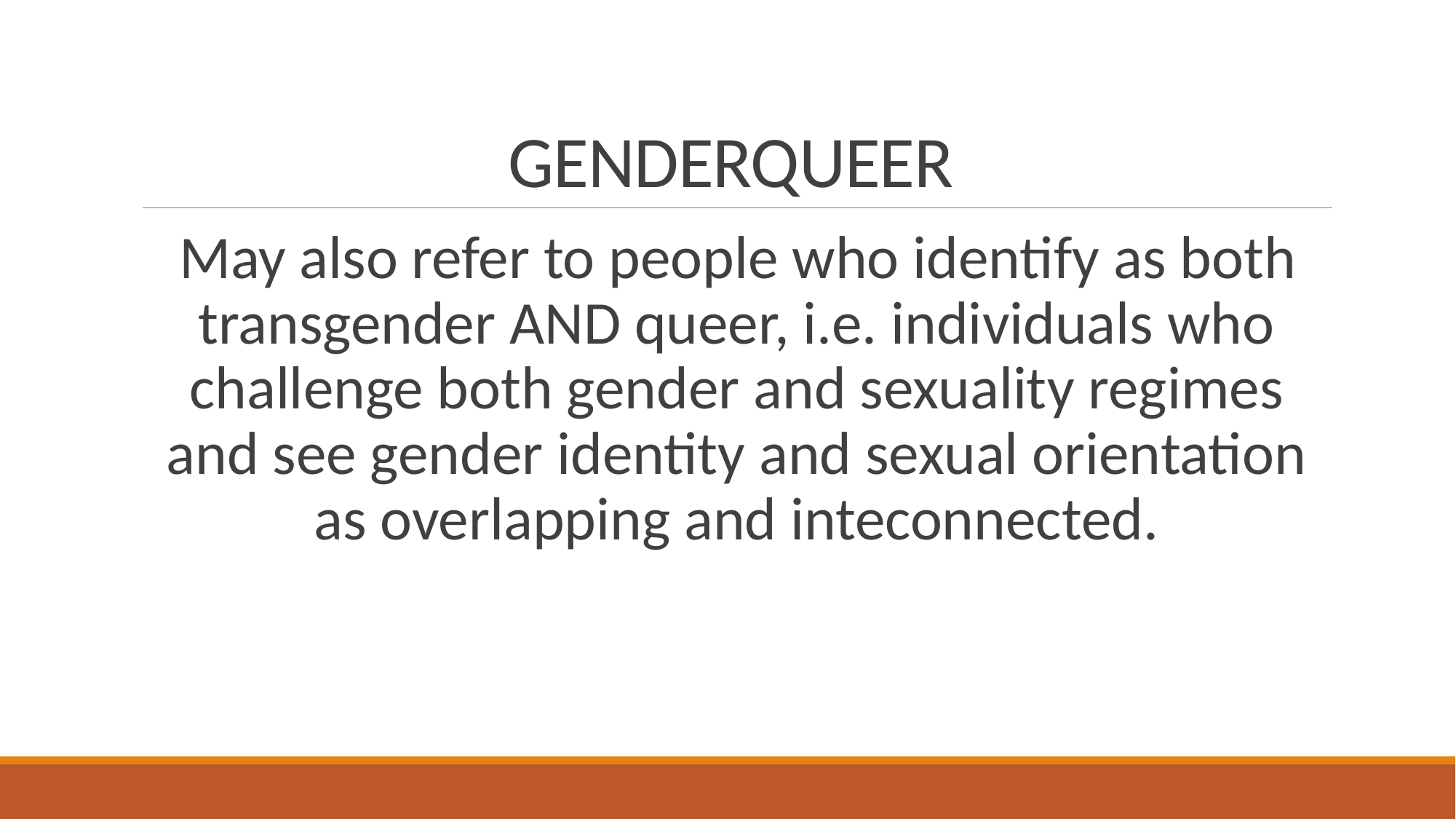

# GENDERQUEER
May also refer to people who identify as both transgender AND queer, i.e. individuals who challenge both gender and sexuality regimes and see gender identity and sexual orientation as overlapping and inteconnected.